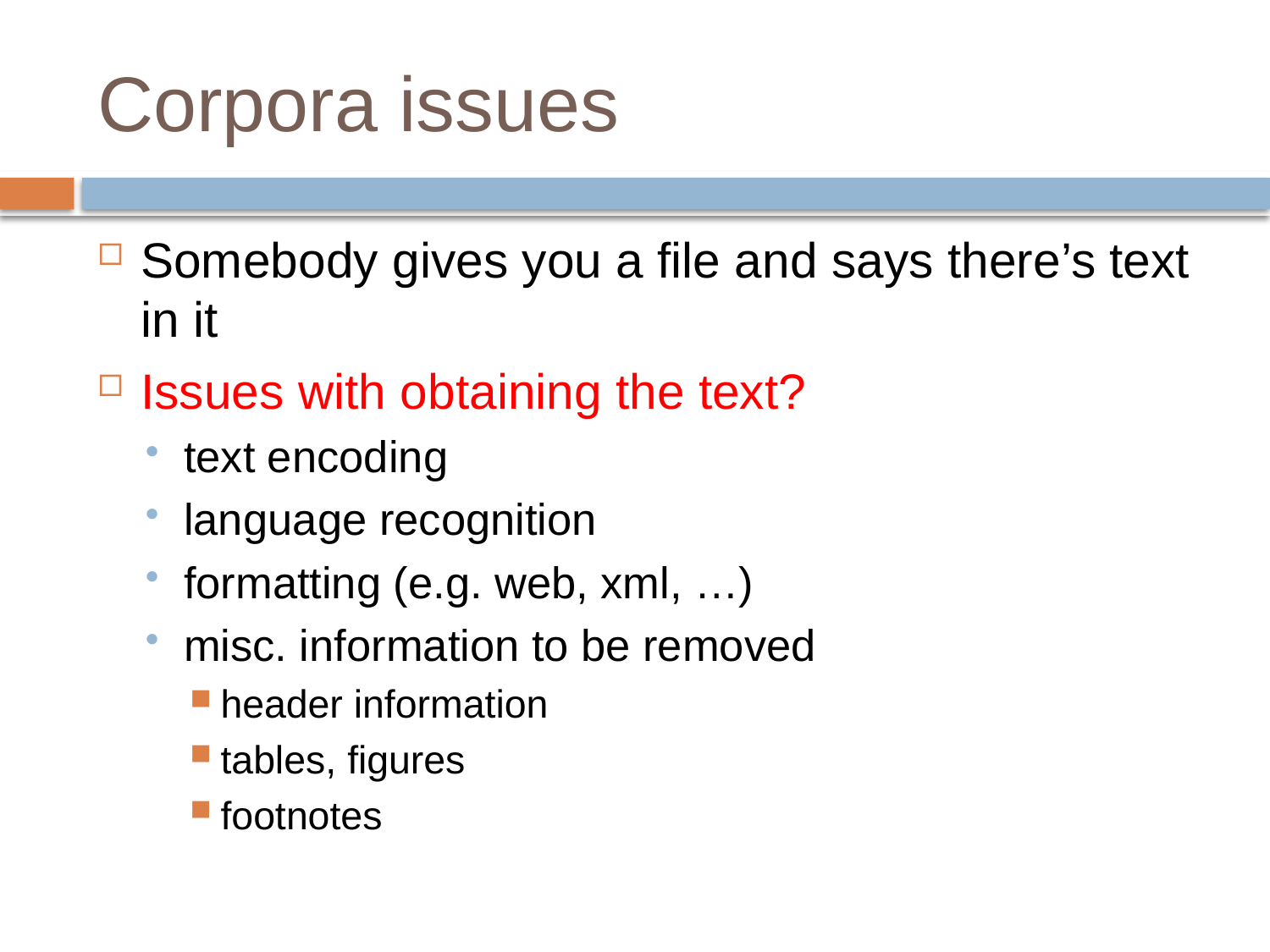

# Corpora issues
Somebody gives you a file and says there’s text in it
Issues with obtaining the text?
text encoding
language recognition
formatting (e.g. web, xml, …)
misc. information to be removed
header information
tables, figures
footnotes